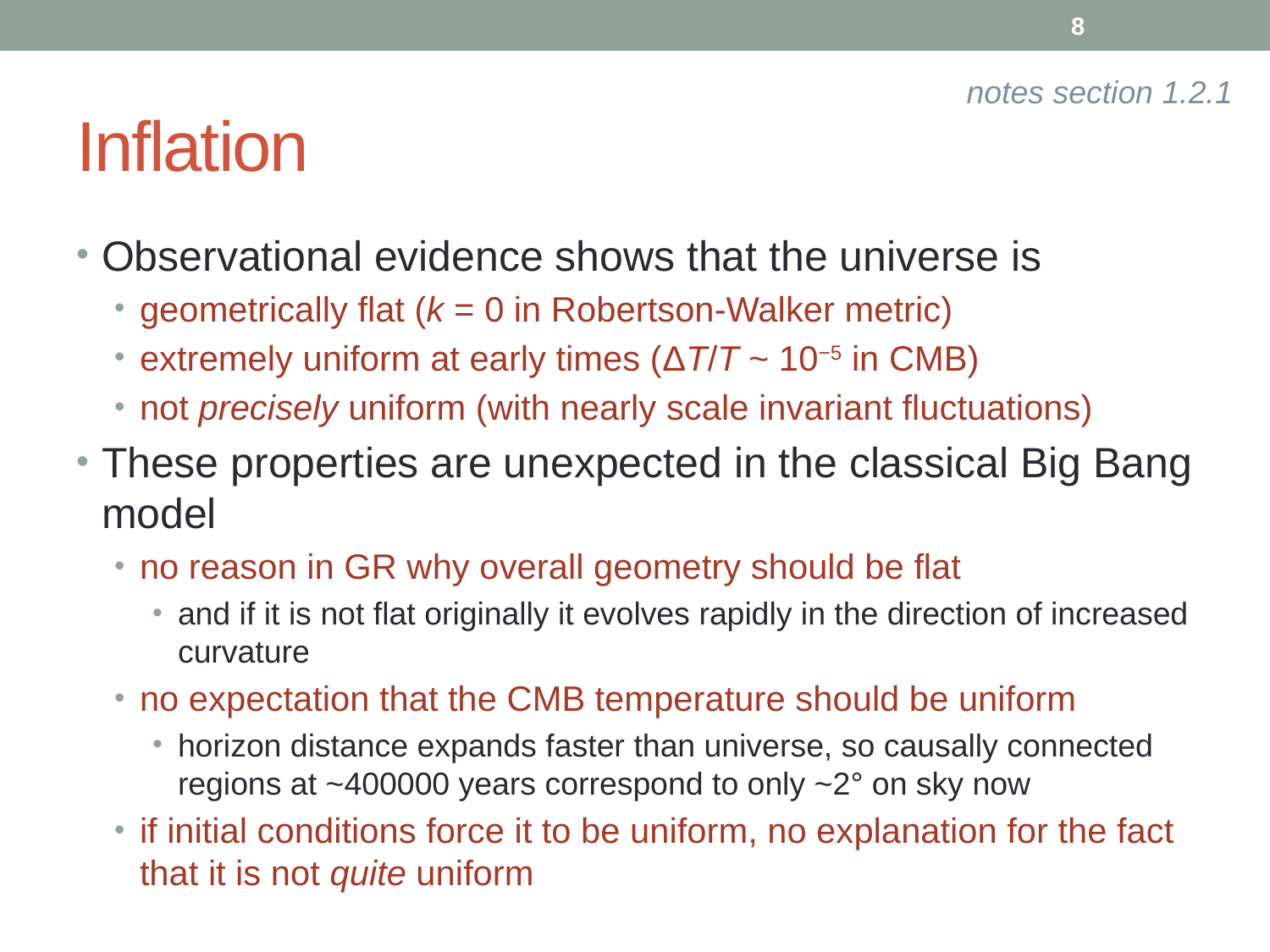

8
notes section 1.2.1
# Inflation
Observational evidence shows that the universe is
geometrically flat (k = 0 in Robertson-Walker metric)
extremely uniform at early times (ΔT/T ~ 10−5 in CMB)
not precisely uniform (with nearly scale invariant fluctuations)
These properties are unexpected in the classical Big Bang model
no reason in GR why overall geometry should be flat
and if it is not flat originally it evolves rapidly in the direction of increased curvature
no expectation that the CMB temperature should be uniform
horizon distance expands faster than universe, so causally connected regions at ~400000 years correspond to only ~2° on sky now
if initial conditions force it to be uniform, no explanation for the fact that it is not quite uniform